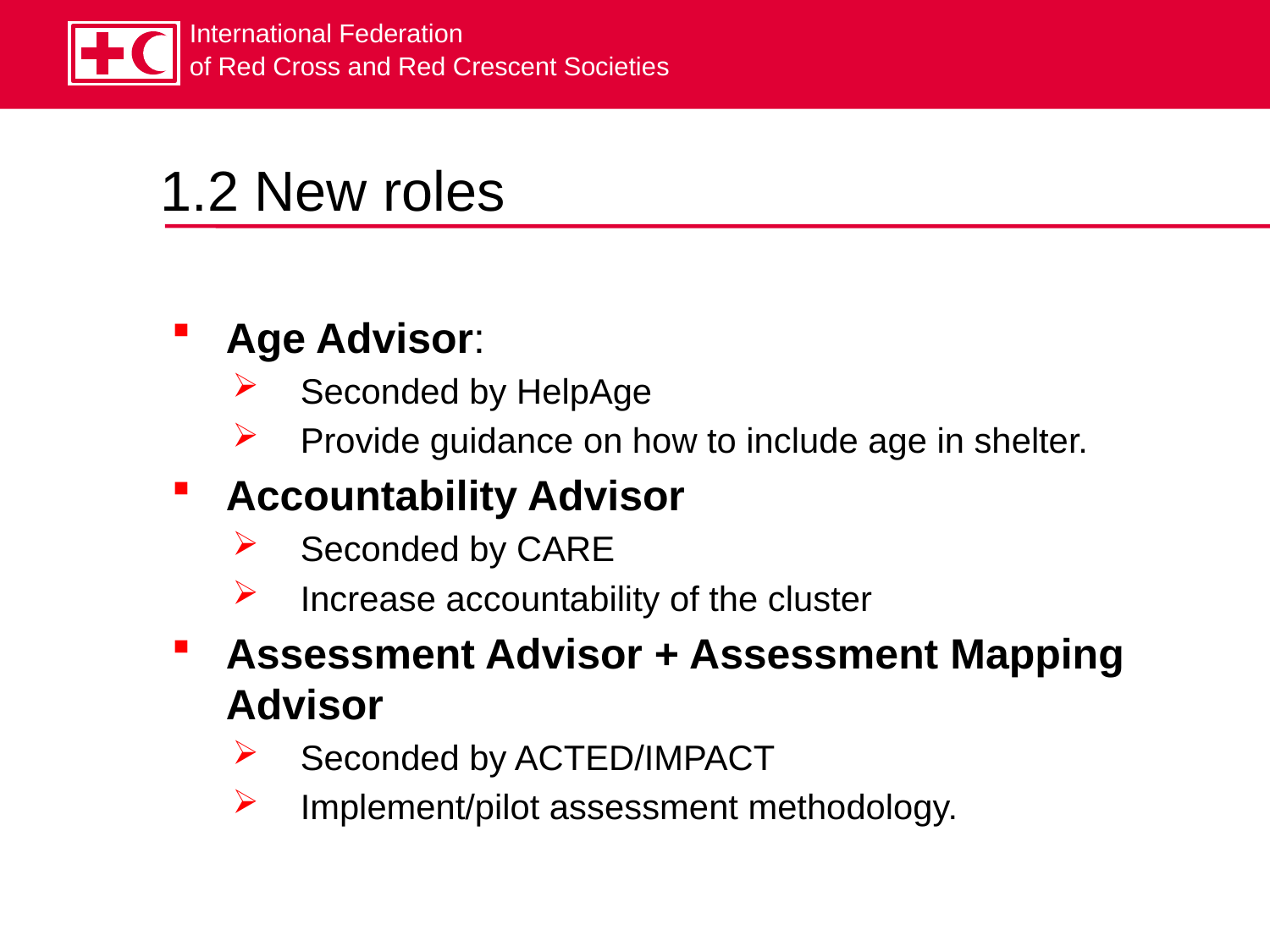

# 1.2 New roles
Age Advisor:
Seconded by HelpAge
Provide guidance on how to include age in shelter.
Accountability Advisor
Seconded by CARE
Increase accountability of the cluster
Assessment Advisor + Assessment Mapping Advisor
Seconded by ACTED/IMPACT
Implement/pilot assessment methodology.